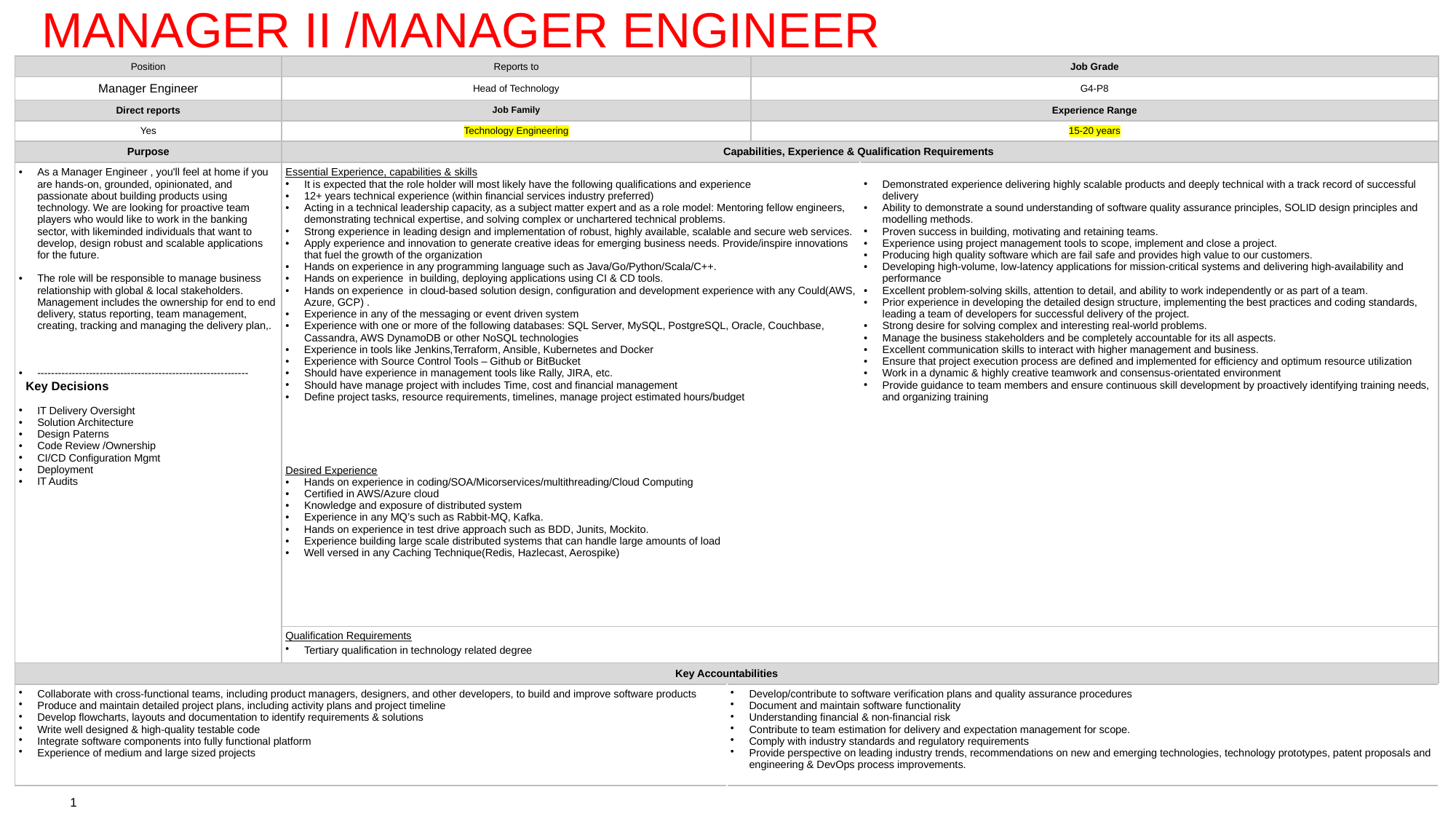

# Manager II /Manager Engineer
overall_0_132301825390820478 columns_1_132301865183776965 9_1_132301823146380162 43_1_132301834520744357
| Position | Reports to |  | Job Grade |  |
| --- | --- | --- | --- | --- |
| Manager Engineer | Head of Technology |  | G4-P8 |  |
| Direct reports | Job Family |  | Experience Range |  |
| Yes | Technology Engineering |  | 15-20 years |  |
| Purpose | Capabilities, Experience & Qualification Requirements |  |  |  |
| As a Manager Engineer , you'll feel at home if you are hands-on, grounded, opinionated, and passionate about building products using technology. We are looking for proactive team players who would like to work in the banking sector, with likeminded individuals that want to develop, design robust and scalable applications for the future.  The role will be responsible to manage business relationship with global & local stakeholders. Management includes the ownership for end to end delivery, status reporting, team management, creating, tracking and managing the delivery plan,. -------------------------------------------------------------   Key Decisions  IT Delivery Oversight Solution Architecture Design Paterns Code Review /Ownership CI/CD Configuration Mgmt  Deployment IT Audits | Essential Experience, capabilities & skills It is expected that the role holder will most likely have the following qualifications and experience 12+ years technical experience (within financial services industry preferred) Acting in a technical leadership capacity, as a subject matter expert and as a role model: Mentoring fellow engineers, demonstrating technical expertise, and solving complex or unchartered technical problems.  Strong experience in leading design and implementation of robust, highly available, scalable and secure web services. Apply experience and innovation to generate creative ideas for emerging business needs. Provide/inspire innovations that fuel the growth of the organization Hands on experience in any programming language such as Java/Go/Python/Scala/C++. Hands on experience in building, deploying applications using CI & CD tools. Hands on experience in cloud-based solution design, configuration and development experience with any Could(AWS, Azure, GCP) . Experience in any of the messaging or event driven system Experience with one or more of the following databases: SQL Server, MySQL, PostgreSQL, Oracle, Couchbase, Cassandra, AWS DynamoDB or other NoSQL technologies Experience in tools like Jenkins,Terraform, Ansible, Kubernetes and Docker Experience with Source Control Tools – Github or BitBucket Should have experience in management tools like Rally, JIRA, etc. Should have manage project with includes Time, cost and financial management Define project tasks, resource requirements, timelines, manage project estimated hours/budget |  |  | Demonstrated experience delivering highly scalable products and deeply technical with a track record of successful delivery Ability to demonstrate a sound understanding of software quality assurance principles, SOLID design principles and modelling methods. Proven success in building, motivating and retaining teams. Experience using project management tools to scope, implement and close a project. Producing high quality software which are fail safe and provides high value to our customers. Developing high-volume, low-latency applications for mission-critical systems and delivering high-availability and performance Excellent problem-solving skills, attention to detail, and ability to work independently or as part of a team. Prior experience in developing the detailed design structure, implementing the best practices and coding standards, leading a team of developers for successful delivery of the project. Strong desire for solving complex and interesting real-world problems. Manage the business stakeholders and be completely accountable for its all aspects. Excellent communication skills to interact with higher management and business. Ensure that project execution process are defined and implemented for efficiency and optimum resource utilization Work in a dynamic & highly creative teamwork and consensus-orientated environment Provide guidance to team members and ensure continuous skill development by proactively identifying training needs, and organizing training |
|  | Desired Experience Hands on experience in coding/SOA/Micorservices/multithreading/Cloud Computing Certified in AWS/Azure cloud Knowledge and exposure of distributed system Experience in any MQ’s such as Rabbit-MQ, Kafka. Hands on experience in test drive approach such as BDD, Junits, Mockito. Experience building large scale distributed systems that can handle large amounts of load Well versed in any Caching Technique(Redis, Hazlecast, Aerospike) |  |  |  |
|  | Qualification Requirements Tertiary qualification in technology related degree |  |  |  |
| Key Accountabilities | Key Performance Indicators |  |  |  |
| Collaborate with cross-functional teams, including product managers, designers, and other developers, to build and improve software products Produce and maintain detailed project plans, including activity plans and project timeline Develop flowcharts, layouts and documentation to identify requirements & solutions Write well designed & high-quality testable code Integrate software components into fully functional platform Experience of medium and large sized projects | Develop/contribute to software verification plans and quality assurance procedures Document and maintain software functionality Troubleshoot, debug and upgrade existing systems, including participating in DR tests Deploy programs and evaluate customer feedback Contribute to team estimation for delivery and expectation management for scope. Comply with industry standards and regulatory requirements | Develop/contribute to software verification plans and quality assurance procedures Document and maintain software functionality Understanding financial & non-financial risk Contribute to team estimation for delivery and expectation management for scope. Comply with industry standards and regulatory requirements Provide perspective on leading industry trends, recommendations on new and emerging technologies, technology prototypes, patent proposals and engineering & DevOps process improvements. |  |  |